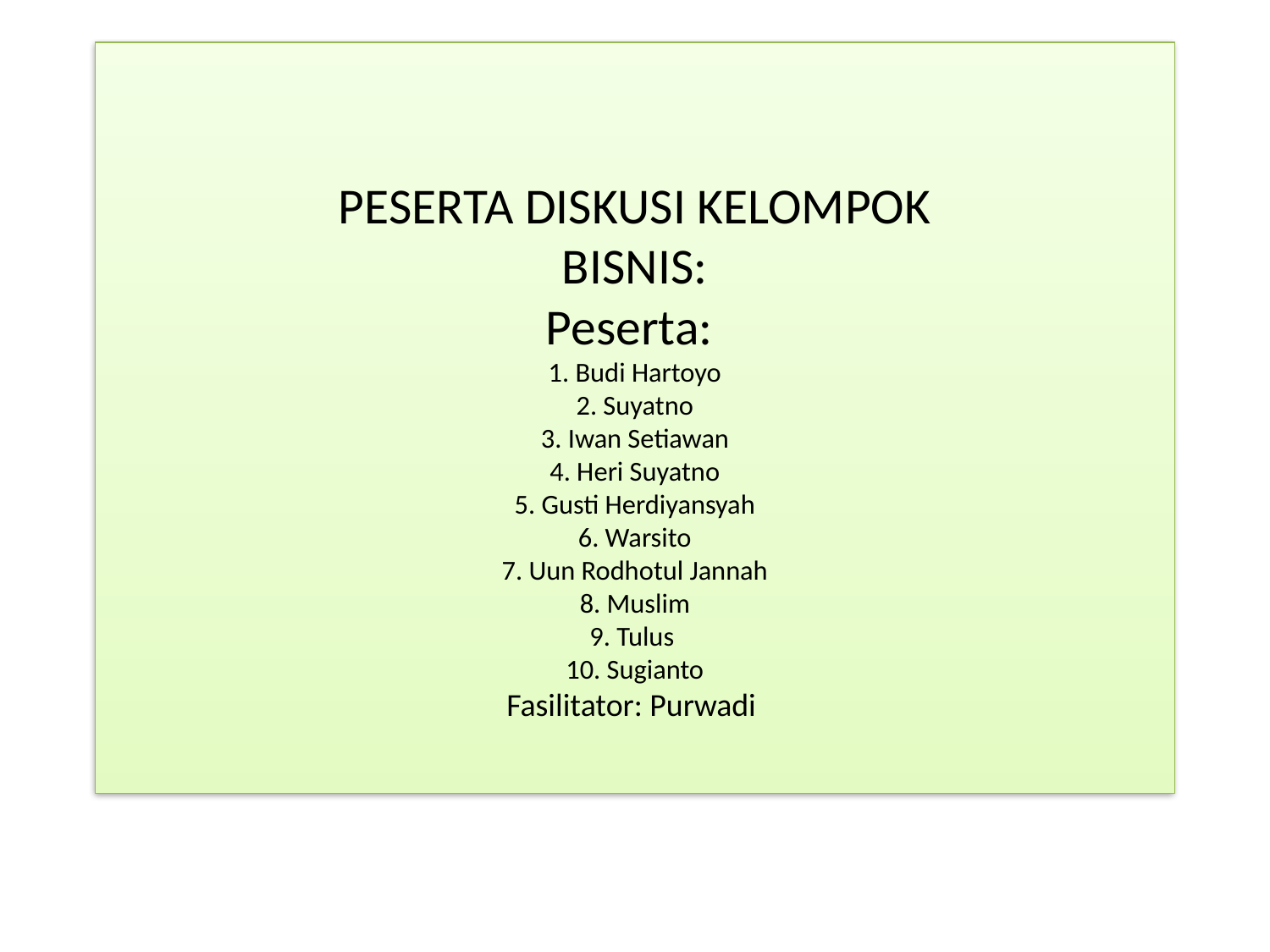

# PESERTA DISKUSI KELOMPOK BISNIS: Peserta: 1. Budi Hartoyo 2. Suyatno 3. Iwan Setiawan 4. Heri Suyatno 5. Gusti Herdiyansyah 6. Warsito 7. Uun Rodhotul Jannah 8. Muslim 9. Tulus 10. Sugianto Fasilitator: Purwadi